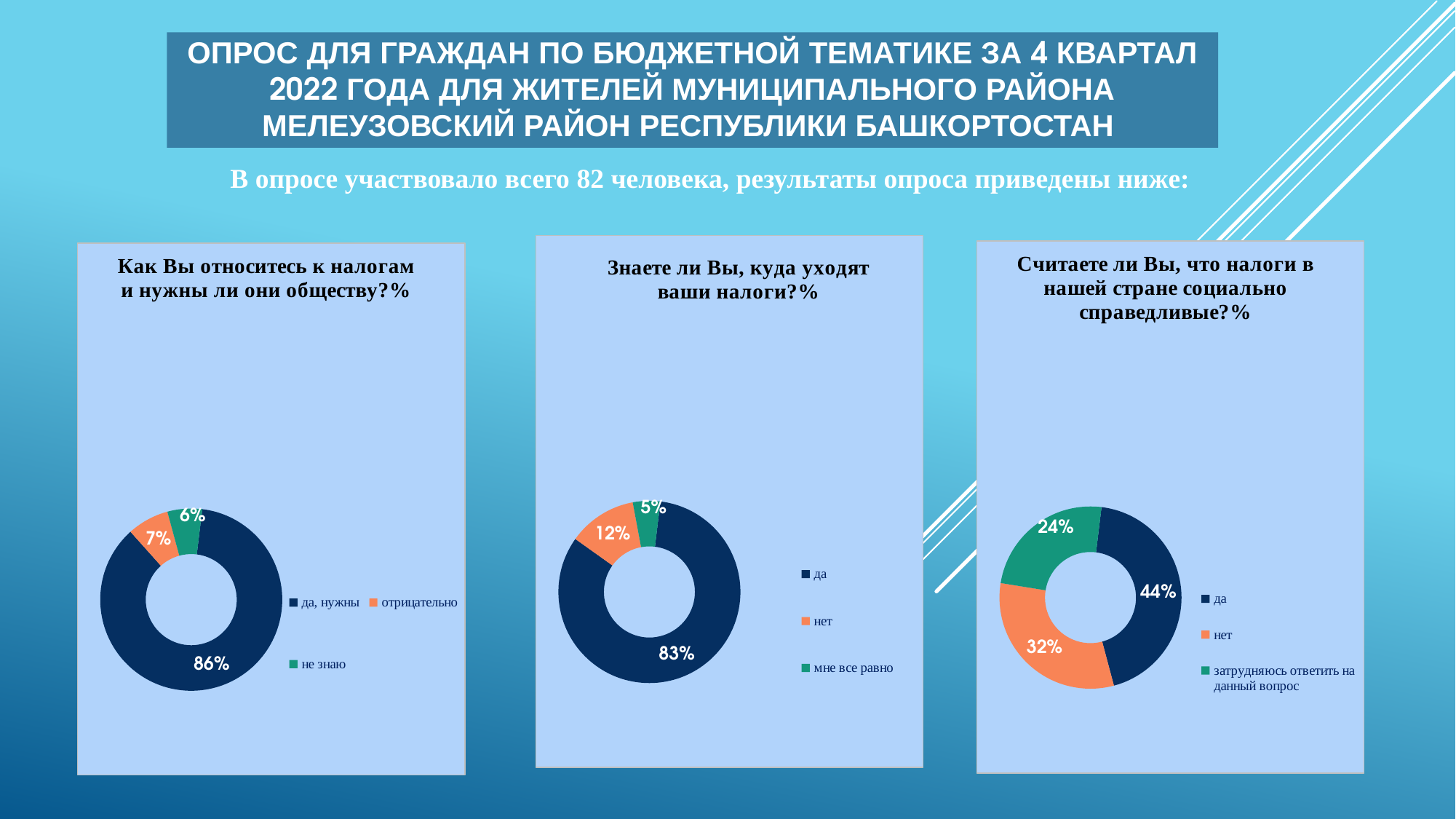

# Опрос для граждан по бюджетной тематике за 4 квартал 2022 года для жителей муниципального района Мелеузовский район Республики Башкортостан
В опросе участвовало всего 82 человека, результаты опроса приведены ниже:

### Chart: Знаете ли Вы, куда уходят ваши налоги?%

| Category | Столбец3 |
|---|---|
| да | 68.0 |
| нет | 10.0 |
| мне все равно | 4.0 |

### Chart: Считаете ли Вы, что налоги в нашей стране социально справедливые?%

| Category | Столбец3 |
|---|---|
| да | 36.0 |
| нет | 26.0 |
| затрудняюсь ответить на данный вопрос | 20.0 |

### Chart: Как Вы относитесь к налогам и нужны ли они обществу?%

| Category | Столбец3 |
|---|---|
| да, нужны | 70.0 |
| отрицательно | 6.0 |
| не знаю | 5.0 |